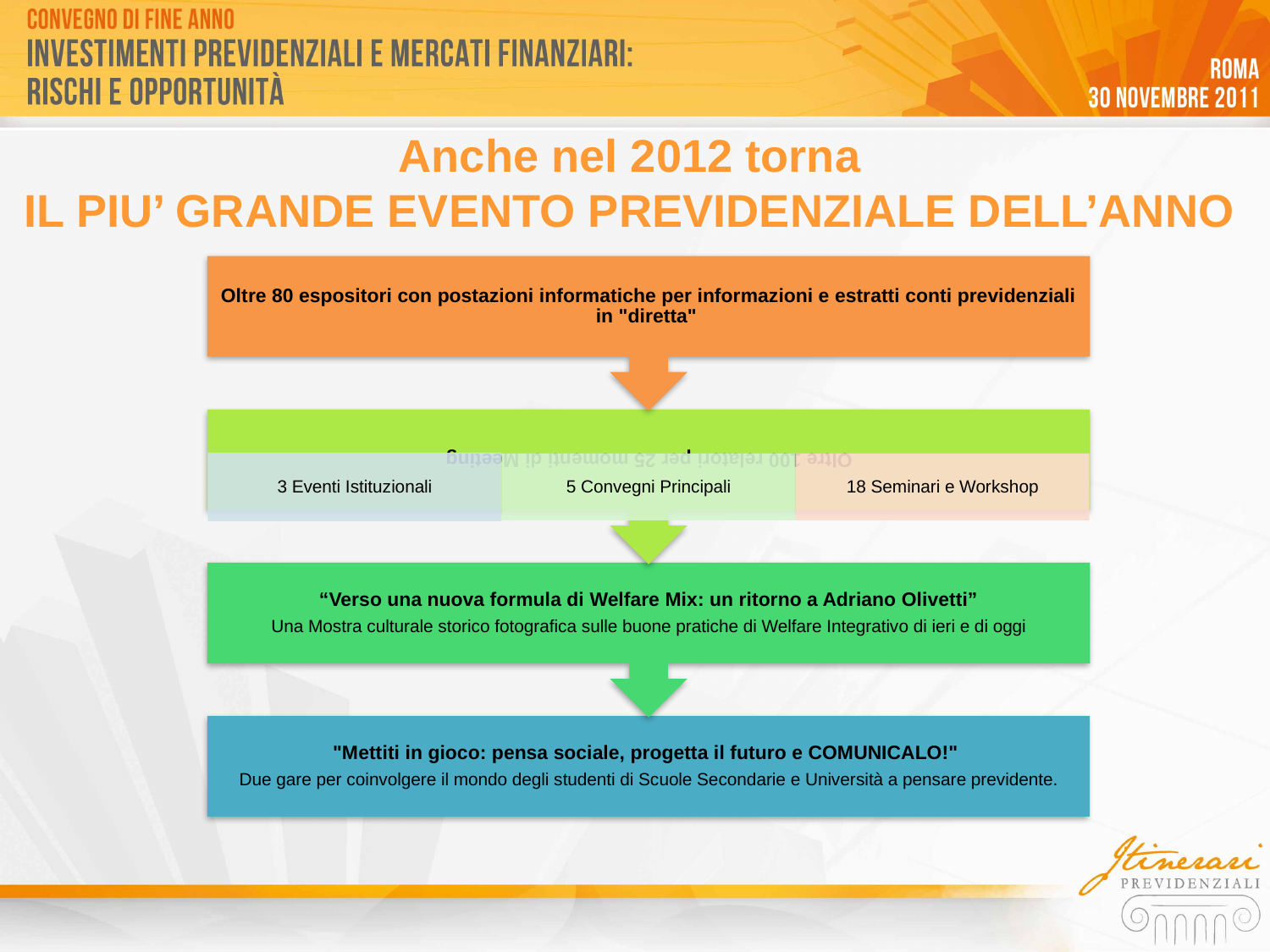

Anche nel 2012 torna
IL PIU’ GRANDE EVENTO PREVIDENZIALE DELL’ANNO
"Mettiti in gioco: pensa sociale, progetta il futuro e COMUNICALO!"
Due gare per coinvolgere il mondo degli studenti di Scuole Secondarie e Università a pensare previdente.
“Verso una nuova formula di Welfare Mix: un ritorno a Adriano Olivetti”
Una Mostra culturale storico fotografica sulle buone pratiche di Welfare Integrativo di ieri e di oggi
Oltre 100 relatori per 25 momenti di Meeting
3 Eventi Istituzionali
5 Convegni Principali
18 Seminari e Workshop
Oltre 80 espositori con postazioni informatiche per informazioni e estratti conti previdenziali in "diretta"